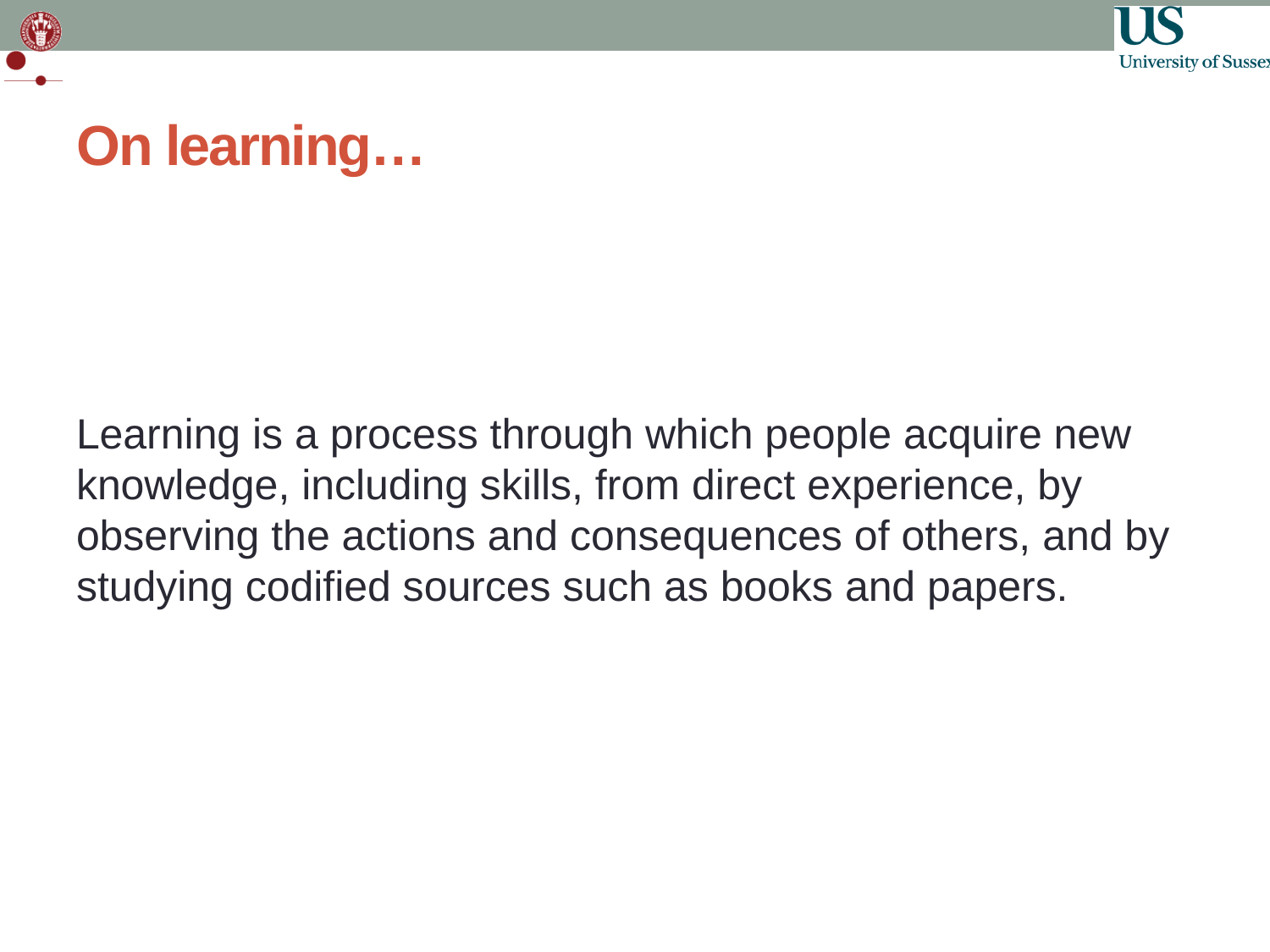

# On learning…

Learning is a process through which people acquire new knowledge, including skills, from direct experience, by observing the actions and consequences of others, and by studying codified sources such as books and papers.